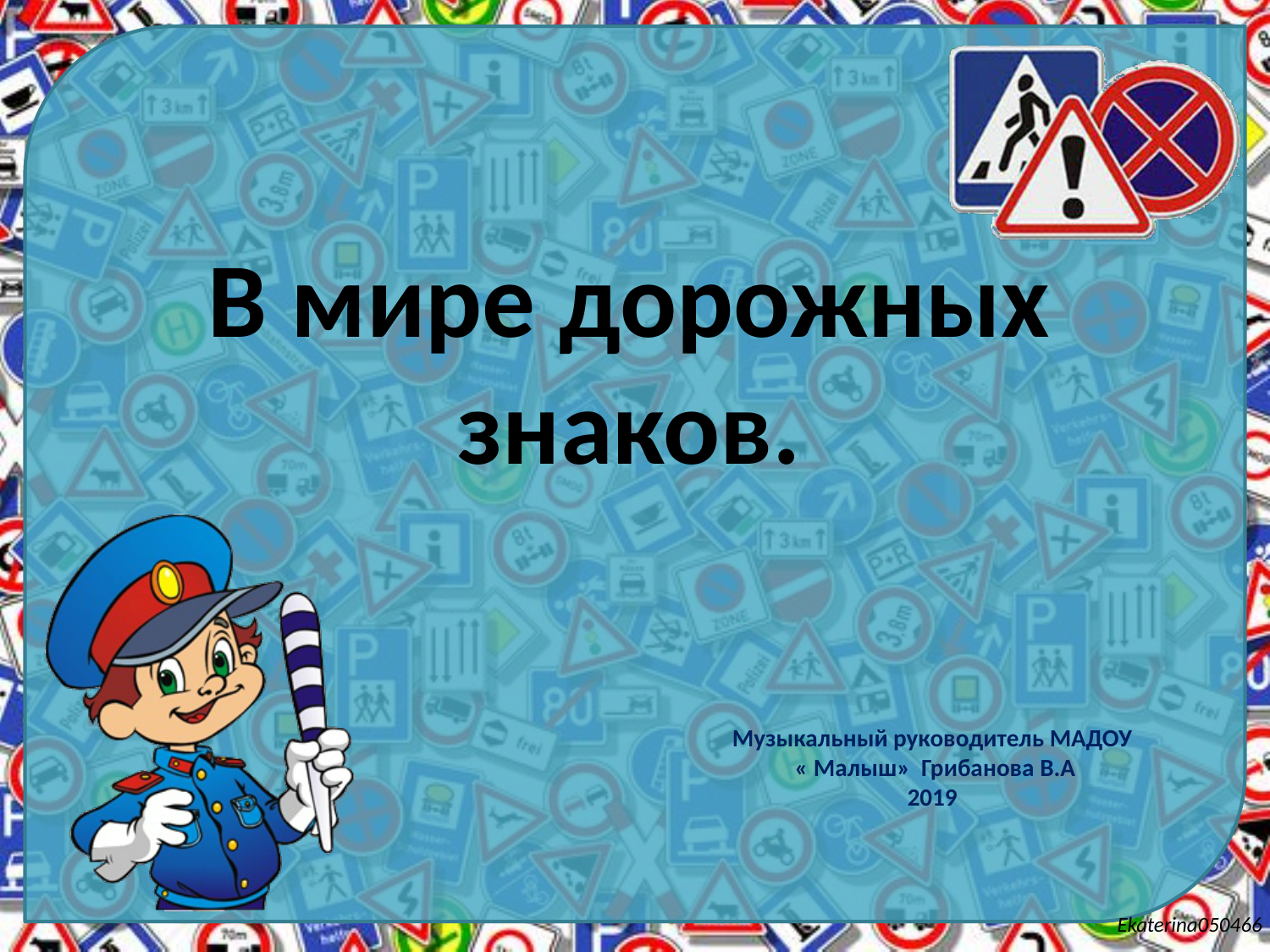

# В мире дорожных знаков.
Музыкальный руководитель МАДОУ
 « Малыш»  Грибанова В.А
2019